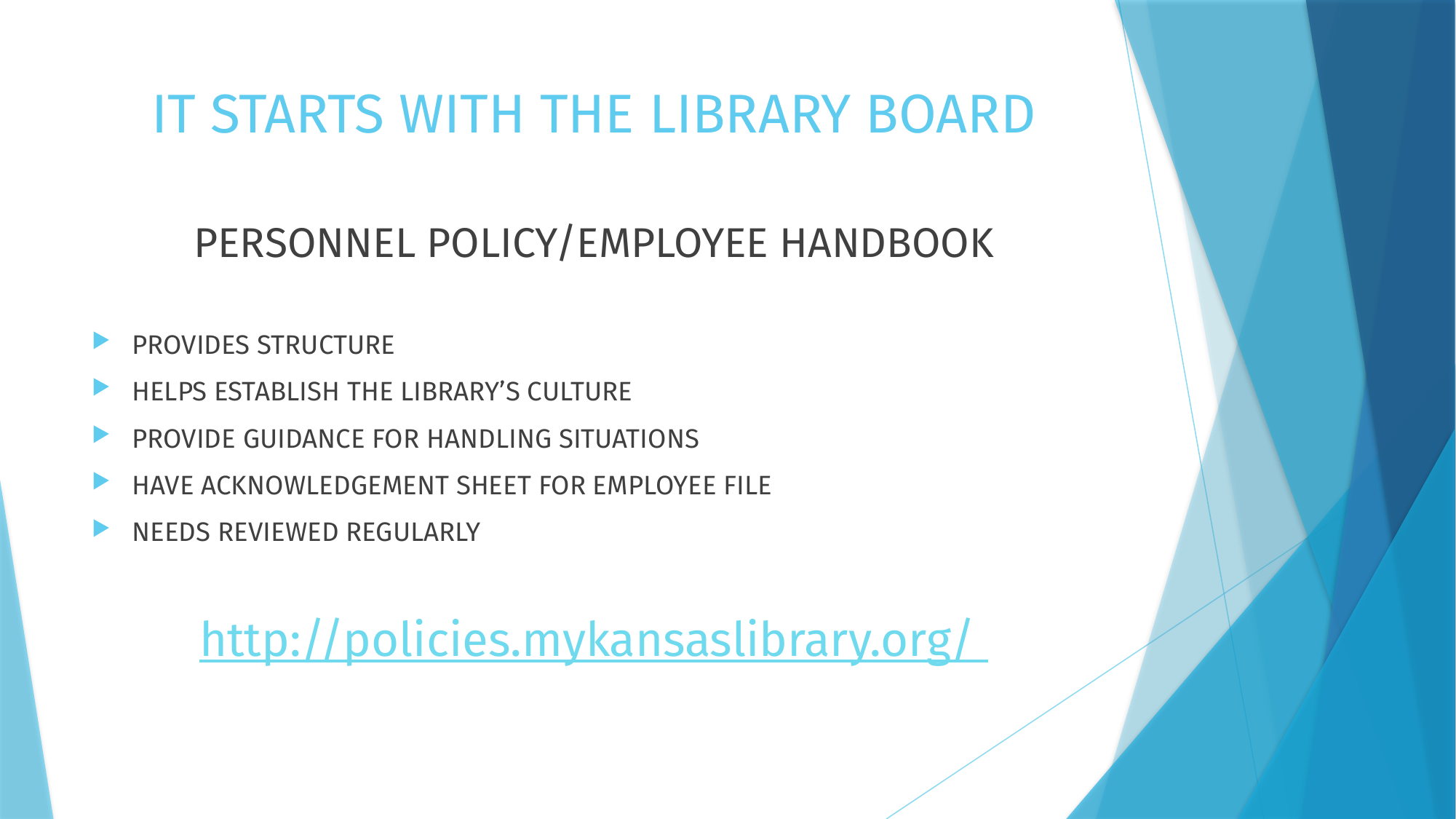

# IT STARTS WITH THE LIBRARY BOARD
PERSONNEL POLICY/EMPLOYEE HANDBOOK

PROVIDES STRUCTURE
HELPS ESTABLISH THE LIBRARY’S CULTURE
PROVIDE GUIDANCE FOR HANDLING SITUATIONS
HAVE ACKNOWLEDGEMENT SHEET FOR EMPLOYEE FILE
NEEDS REVIEWED REGULARLY

http://policies.mykansaslibrary.org/